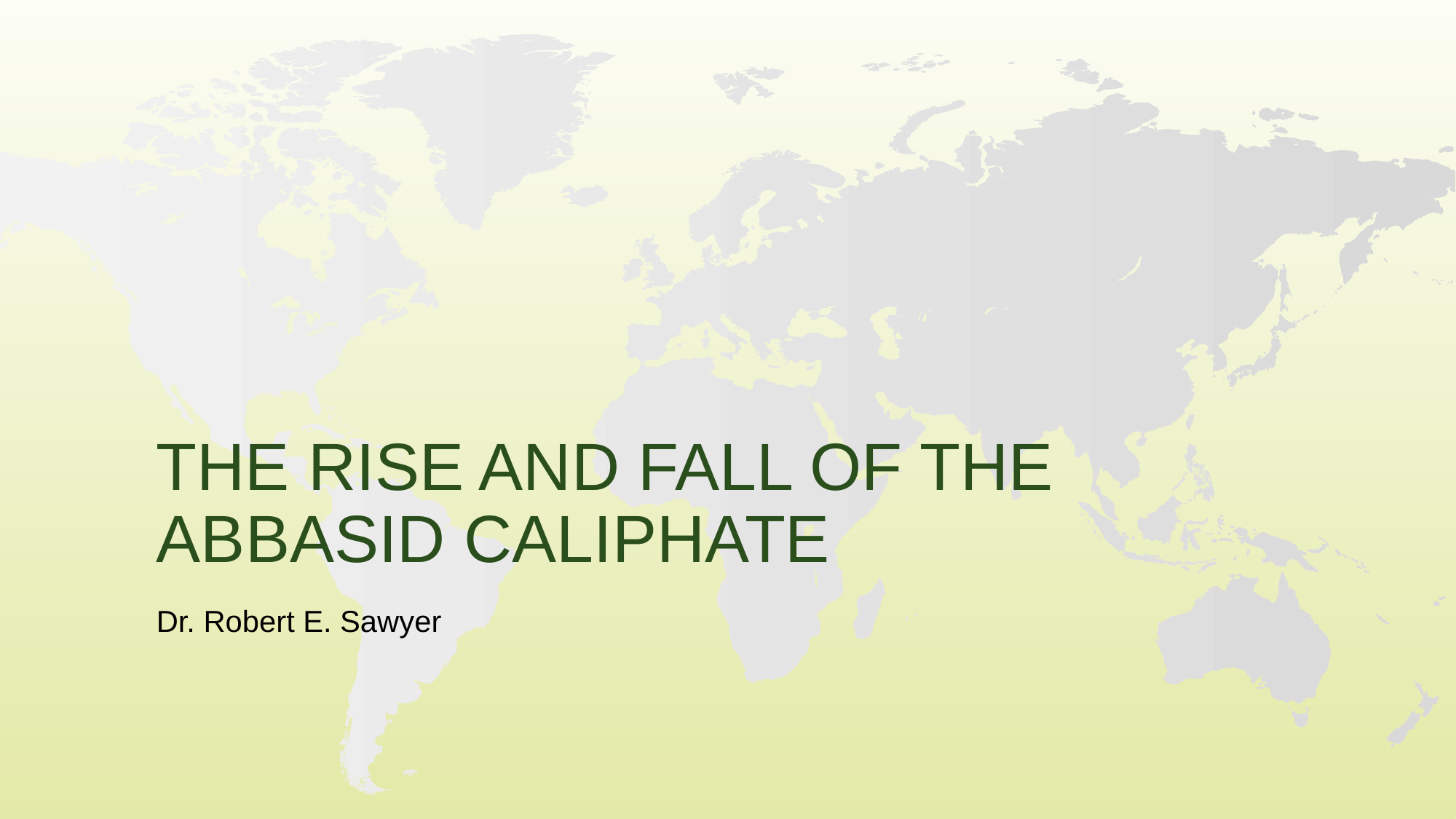

# The Rise and Fall of the Abbasid Caliphate
Dr. Robert E. Sawyer